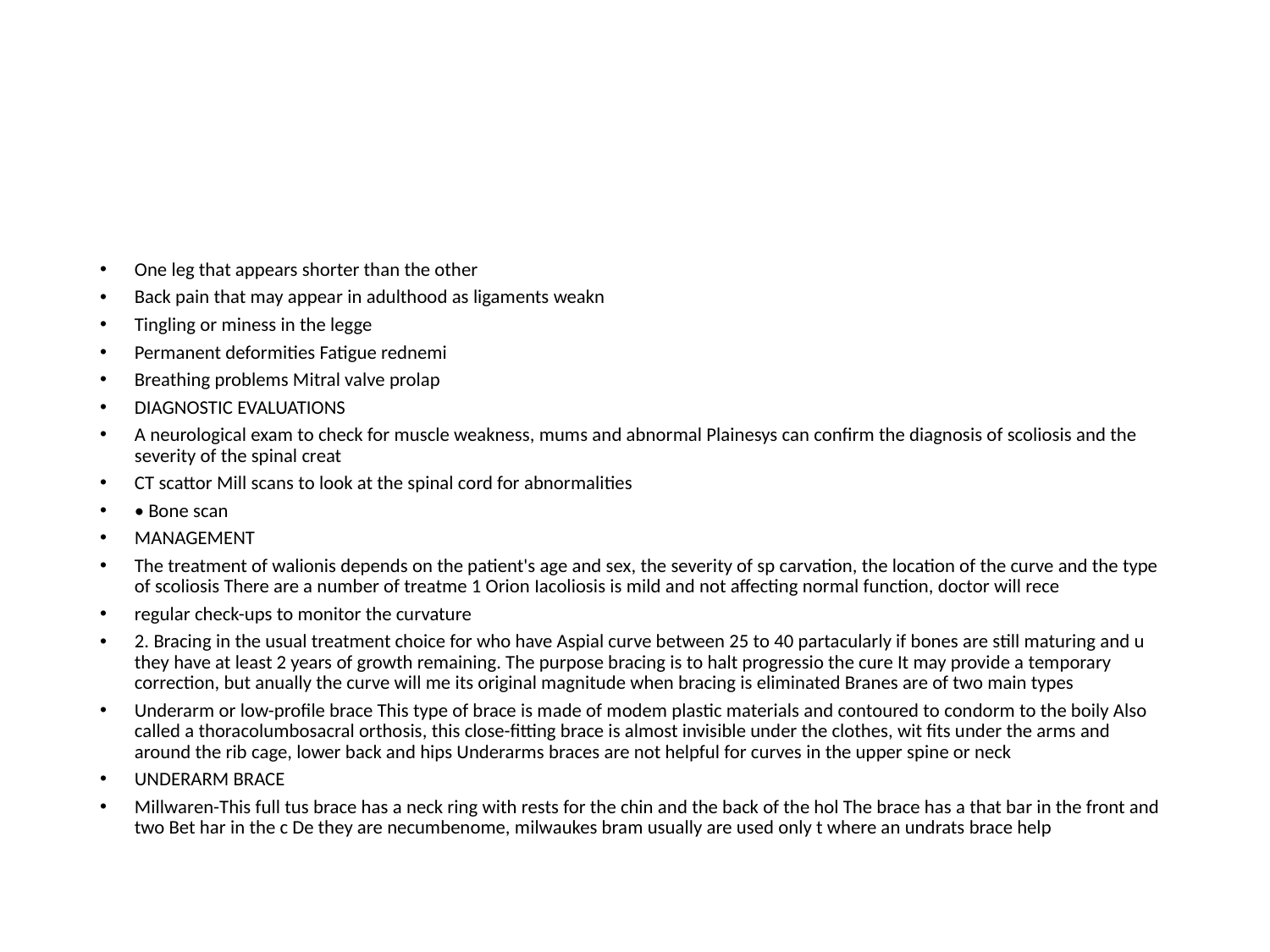

One leg that appears shorter than the other
Back pain that may appear in adulthood as ligaments weakn
Tingling or miness in the legge
Permanent deformities Fatigue rednemi
Breathing problems Mitral valve prolap
DIAGNOSTIC EVALUATIONS
A neurological exam to check for muscle weakness, mums and abnormal Plainesys can confirm the diagnosis of scoliosis and the severity of the spinal creat
CT scattor Mill scans to look at the spinal cord for abnormalities
• Bone scan
MANAGEMENT
The treatment of walionis depends on the patient's age and sex, the severity of sp carvation, the location of the curve and the type of scoliosis There are a number of treatme 1 Orion Iacoliosis is mild and not affecting normal function, doctor will rece
regular check-ups to monitor the curvature
2. Bracing in the usual treatment choice for who have Aspial curve between 25 to 40 partacularly if bones are still maturing and u they have at least 2 years of growth remaining. The purpose bracing is to halt progressio the cure It may provide a temporary correction, but anually the curve will me its original magnitude when bracing is eliminated Branes are of two main types
Underarm or low-profile brace This type of brace is made of modem plastic materials and contoured to condorm to the boily Also called a thoracolumbosacral orthosis, this close-fitting brace is almost invisible under the clothes, wit fits under the arms and around the rib cage, lower back and hips Underarms braces are not helpful for curves in the upper spine or neck
UNDERARM BRACE
Millwaren-This full tus brace has a neck ring with rests for the chin and the back of the hol The brace has a that bar in the front and two Bet har in the c De they are necumbenome, milwaukes bram usually are used only t where an undrats brace help